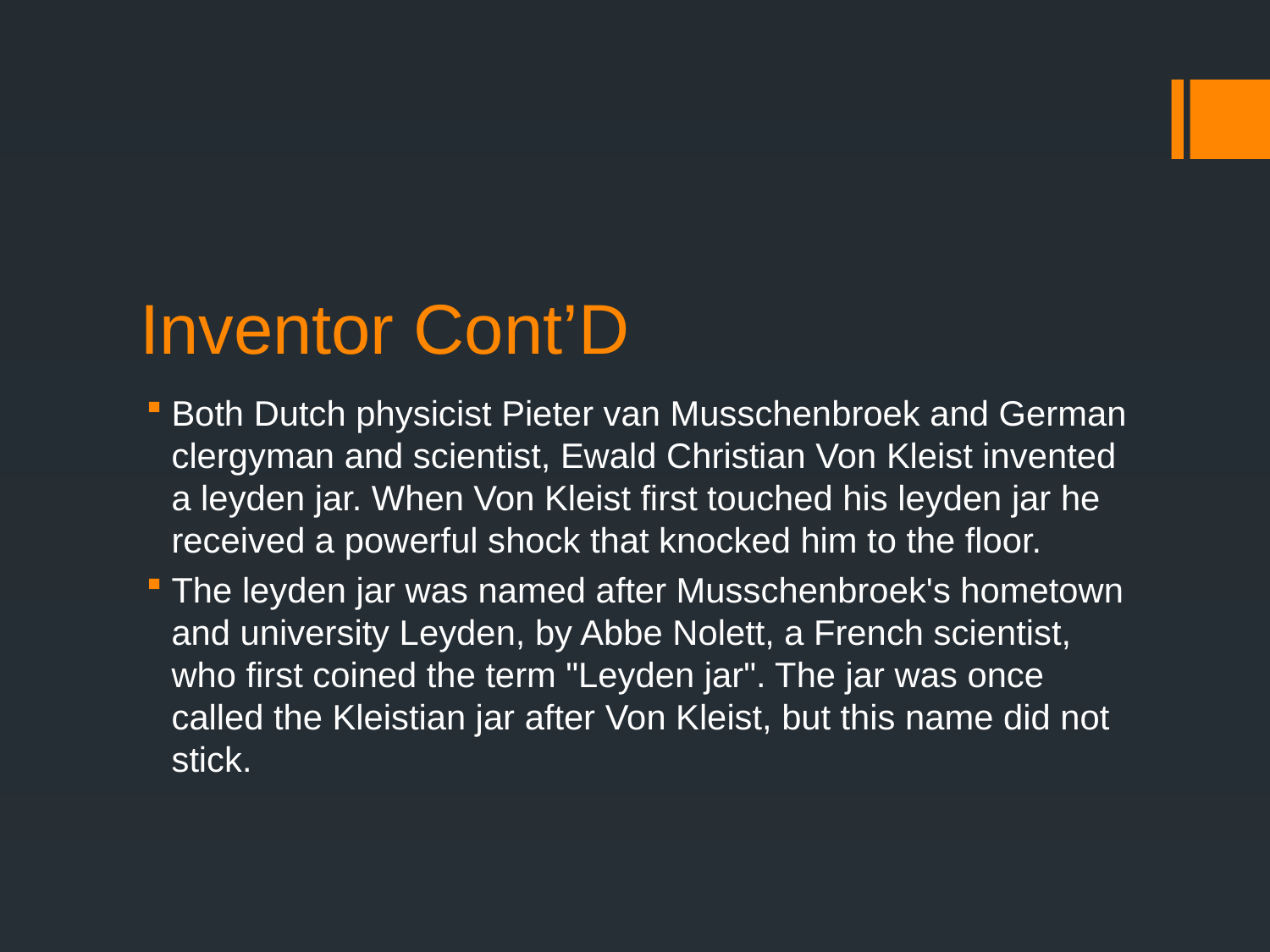

# Inventor Cont’D
Both Dutch physicist Pieter van Musschenbroek and German clergyman and scientist, Ewald Christian Von Kleist invented a leyden jar. When Von Kleist first touched his leyden jar he received a powerful shock that knocked him to the floor.
The leyden jar was named after Musschenbroek's hometown and university Leyden, by Abbe Nolett, a French scientist, who first coined the term "Leyden jar". The jar was once called the Kleistian jar after Von Kleist, but this name did not stick.